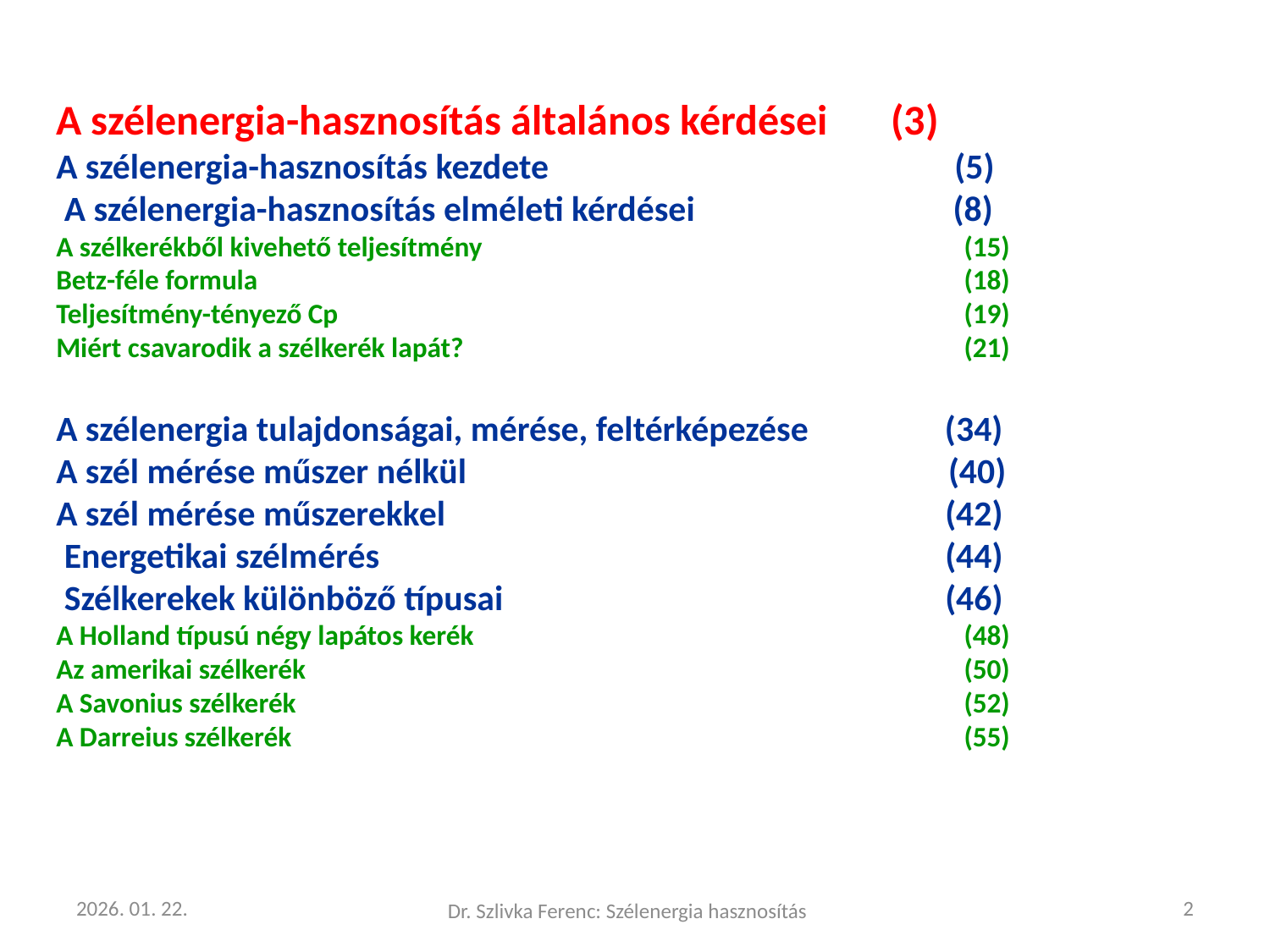

A szélenergia-hasznosítás általános kérdései	 (3)
A szélenergia-hasznosítás kezdete			                 (5)
 A szélenergia-hasznosítás elméleti kérdései		 (8)
A szélkerékből kivehető teljesítmény	 			   (15)
Betz-féle formula				 		   (18)
Teljesítmény-tényező Cp			 		   (19)
Miért csavarodik a szélkerék lapát?				   (21)

A szélenergia tulajdonságai, mérése, feltérképezése                 (34)
A szél mérése műszer nélkül                                                            (40)
A szél mérése műszerekkel				(42)
 Energetikai szélmérés					(44)
 Szélkerekek különböző típusai				(46)
A Holland típusú négy lapátos kerék				   (48)
Az amerikai szélkerék						   (50)
A Savonius szélkerék						   (52)
A Darreius szélkerék						   (55)

2026. 01. 22.
2
Dr. Szlivka Ferenc: Szélenergia hasznosítás